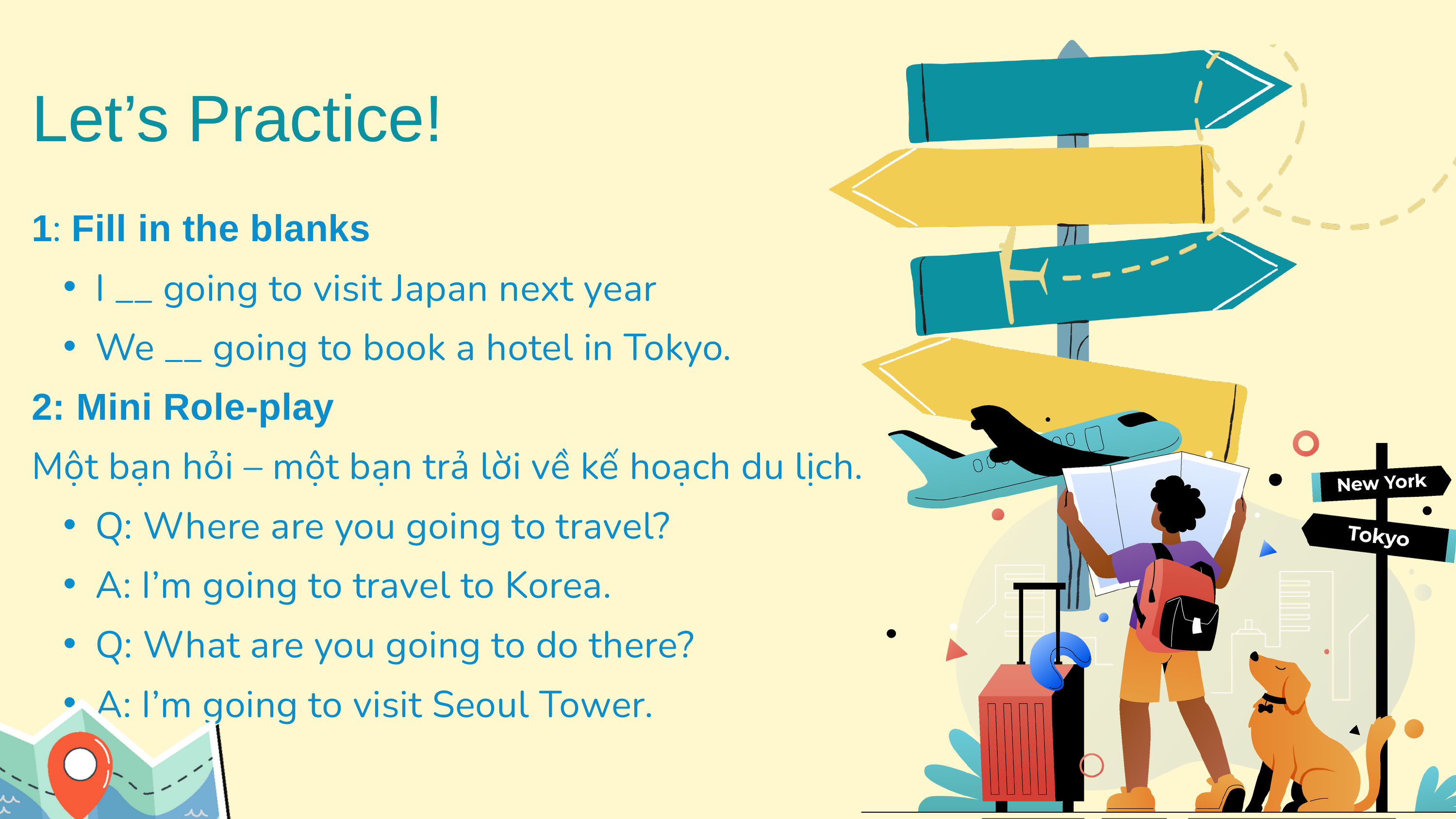

Let’s Practice!
1: Fill in the blanks
I __ going to visit Japan next year
We __ going to book a hotel in Tokyo.
2: Mini Role-play
Một bạn hỏi – một bạn trả lời về kế hoạch du lịch.
Q: Where are you going to travel?
A: I’m going to travel to Korea.
Q: What are you going to do there?
A: I’m going to visit Seoul Tower.